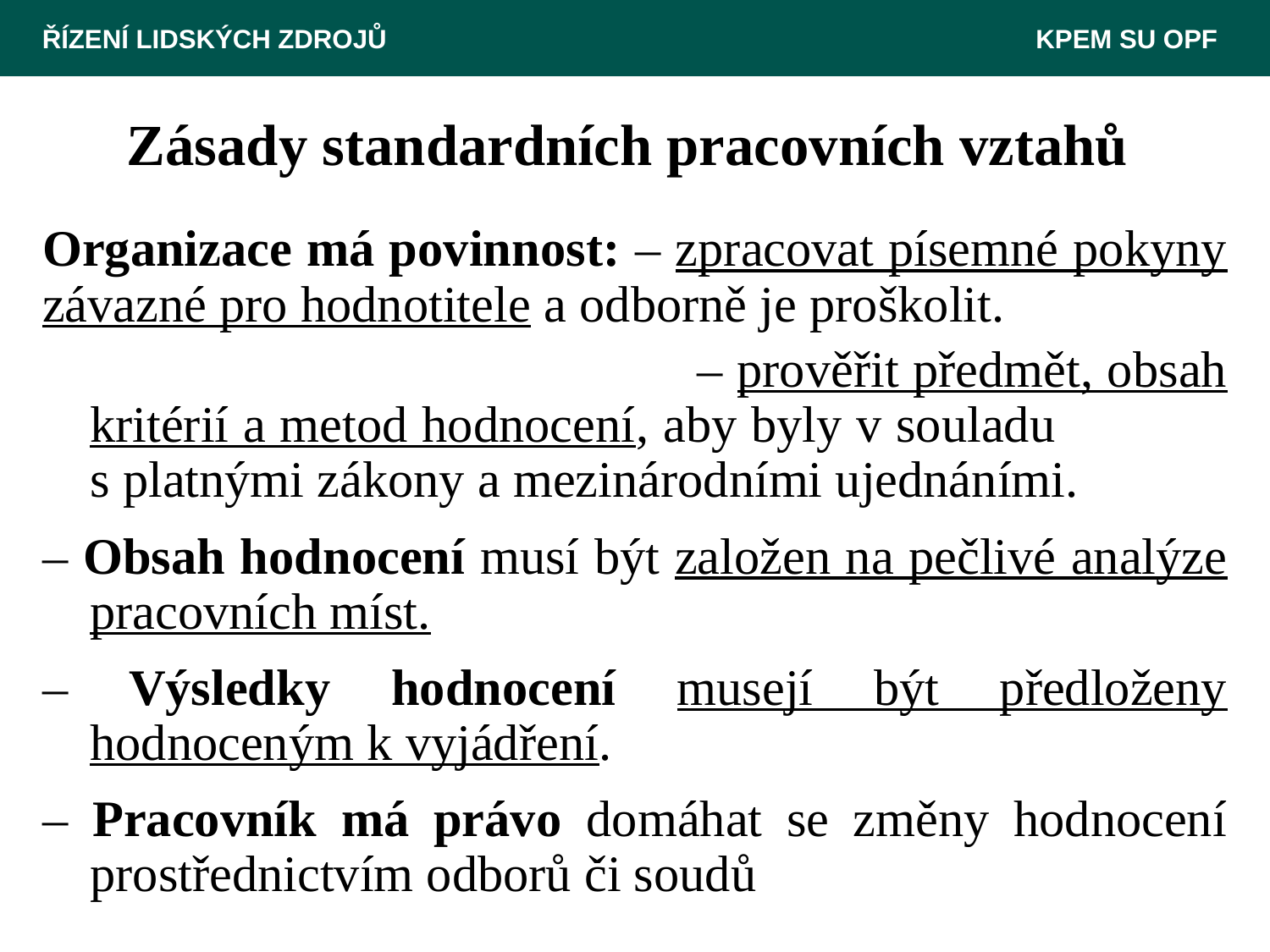

ŘÍZENÍ LIDSKÝCH ZDROJŮ						 KPEM SU OPF
# Zásady standardních pracovních vztahů
Organizace má povinnost: – zpracovat písemné pokyny závazné pro hodnotitele a odborně je proškolit.
					       – prověřit předmět, obsah kritérií a metod hodnocení, aby byly v souladu             s platnými zákony a mezinárodními ujednáními.
– Obsah hodnocení musí být založen na pečlivé analýze pracovních míst.
– Výsledky hodnocení musejí být předloženy hodnoceným k vyjádření.
– Pracovník má právo domáhat se změny hodnocení prostřednictvím odborů či soudů